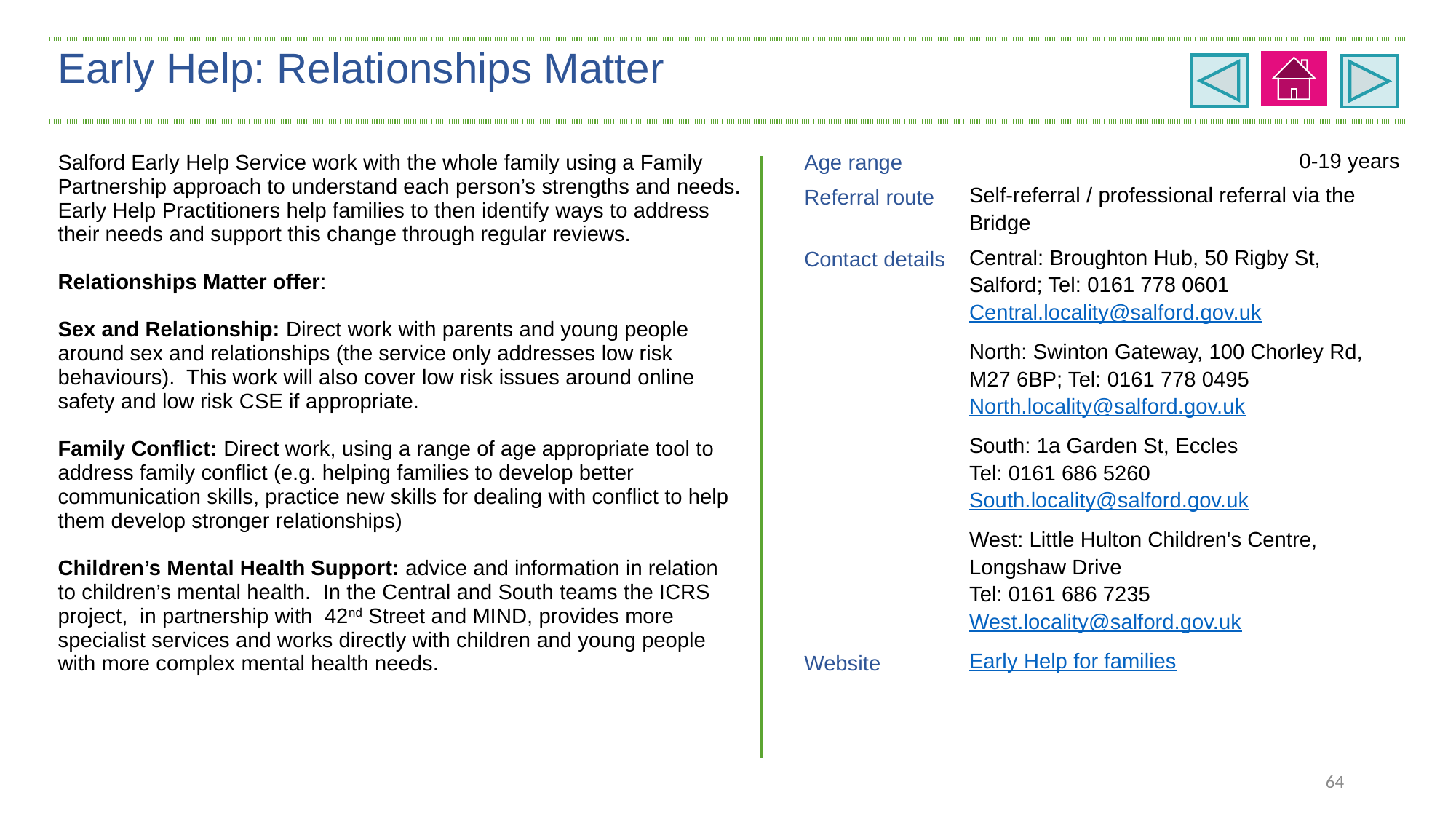

| Early Help: Relationships Matter |  |  |
| --- | --- | --- |
| Salford Early Help Service work with the whole family using a Family Partnership approach to understand each person’s strengths and needs. Early Help Practitioners help families to then identify ways to address their needs and support this change through regular reviews. Relationships Matter offer: Sex and Relationship: Direct work with parents and young people around sex and relationships (the service only addresses low risk behaviours). This work will also cover low risk issues around online safety and low risk CSE if appropriate. Family Conflict: Direct work, using a range of age appropriate tool to address family conflict (e.g. helping families to develop better communication skills, practice new skills for dealing with conflict to help them develop stronger relationships) Children’s Mental Health Support: advice and information in relation to children’s mental health. In the Central and South teams the ICRS project, in partnership with 42nd Street and MIND, provides more specialist services and works directly with children and young people with more complex mental health needs. | Age range | 0-19 years |
|  | Referral route | Self-referral / professional referral via the Bridge |
|  | Contact details | Central: Broughton Hub, 50 Rigby St, Salford; Tel: 0161 778 0601 Central.locality@salford.gov.uk North: Swinton Gateway, 100 Chorley Rd, M27 6BP; Tel: 0161 778 0495 North.locality@salford.gov.uk South: 1a Garden St, Eccles Tel: 0161 686 5260 South.locality@salford.gov.uk West: Little Hulton Children's Centre, Longshaw Drive Tel: 0161 686 7235 West.locality@salford.gov.uk |
|  | Website | Early Help for families |

64